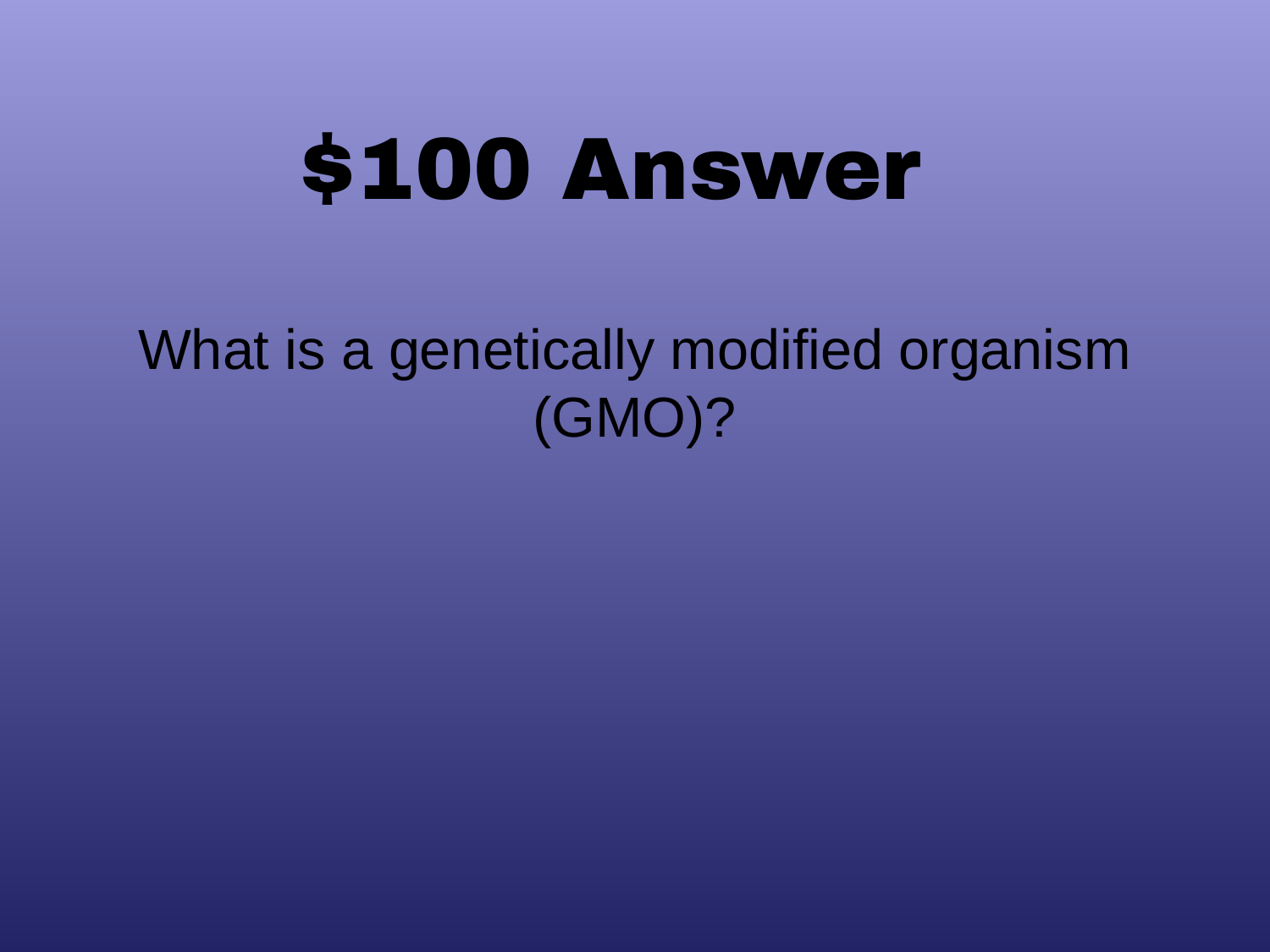

# $100 Answer
What is a genetically modified organism (GMO)?